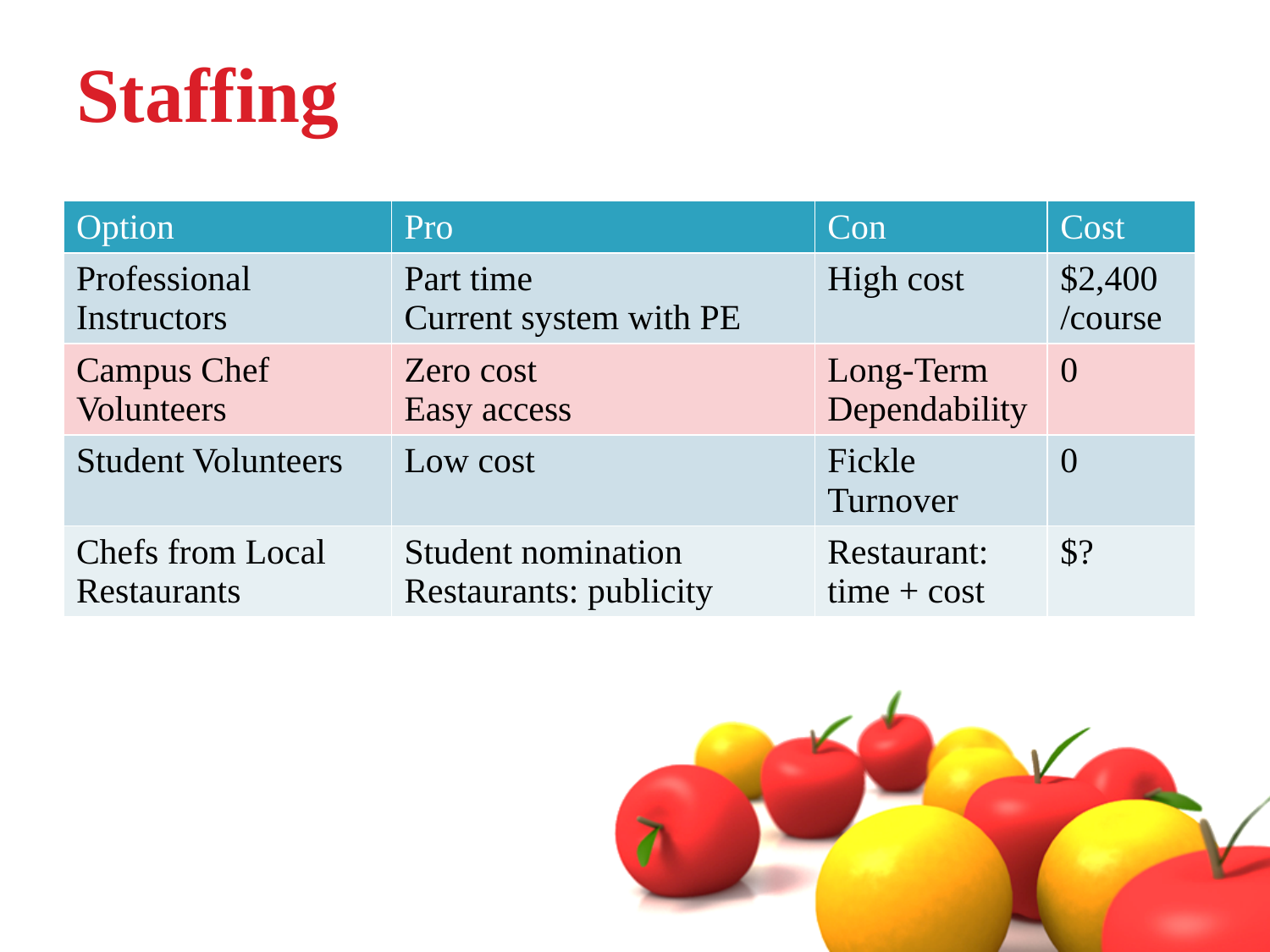

# Staffing
| Option | Pro | Con | Cost |
| --- | --- | --- | --- |
| Professional Instructors | Part time Current system with PE | High cost | $2,400 /course |
| Campus Chef Volunteers | Zero cost Easy access | Long-Term Dependability | 0 |
| Student Volunteers | Low cost | Fickle Turnover | 0 |
| Chefs from Local Restaurants | Student nomination Restaurants: publicity | Restaurant: time + cost | $? |